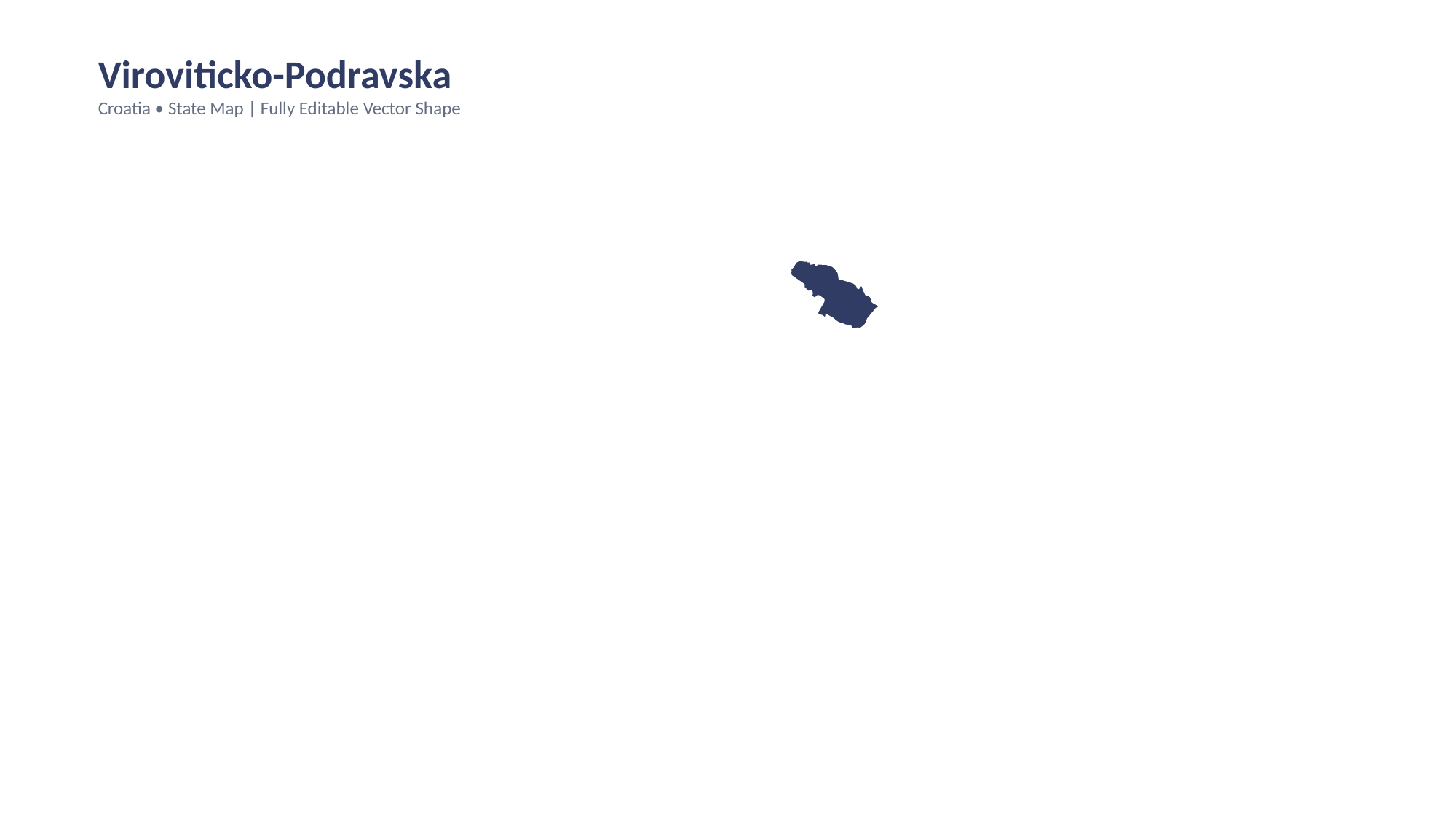

Viroviticko-Podravska
Croatia • State Map | Fully Editable Vector Shape